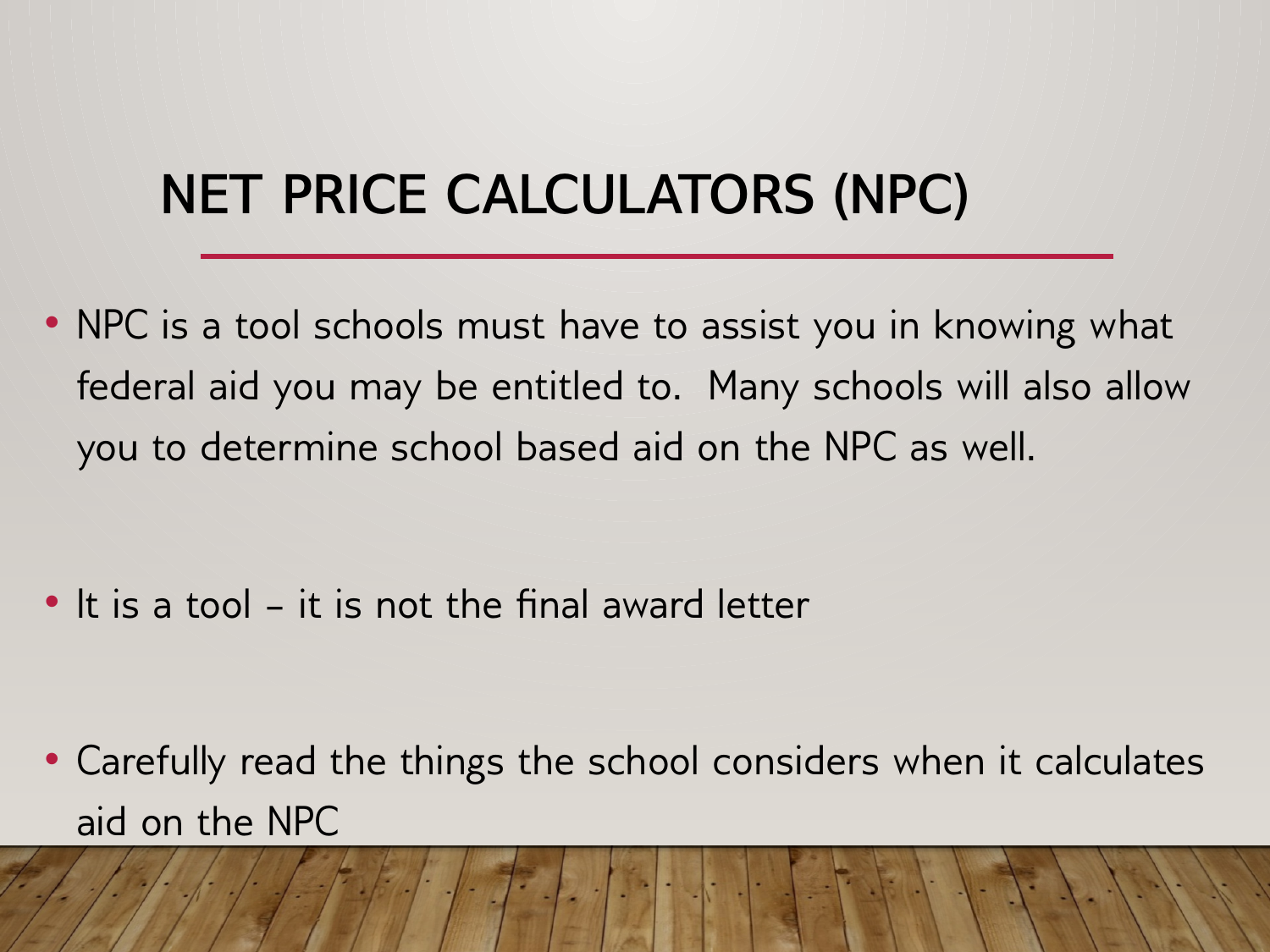

# Net Price Calculators (NPC)
NPC is a tool schools must have to assist you in knowing what federal aid you may be entitled to.  Many schools will also allow you to determine school based aid on the NPC as well.

It is a tool – it is not the final award letter

Carefully read the things the school considers when it calculates aid on the NPC